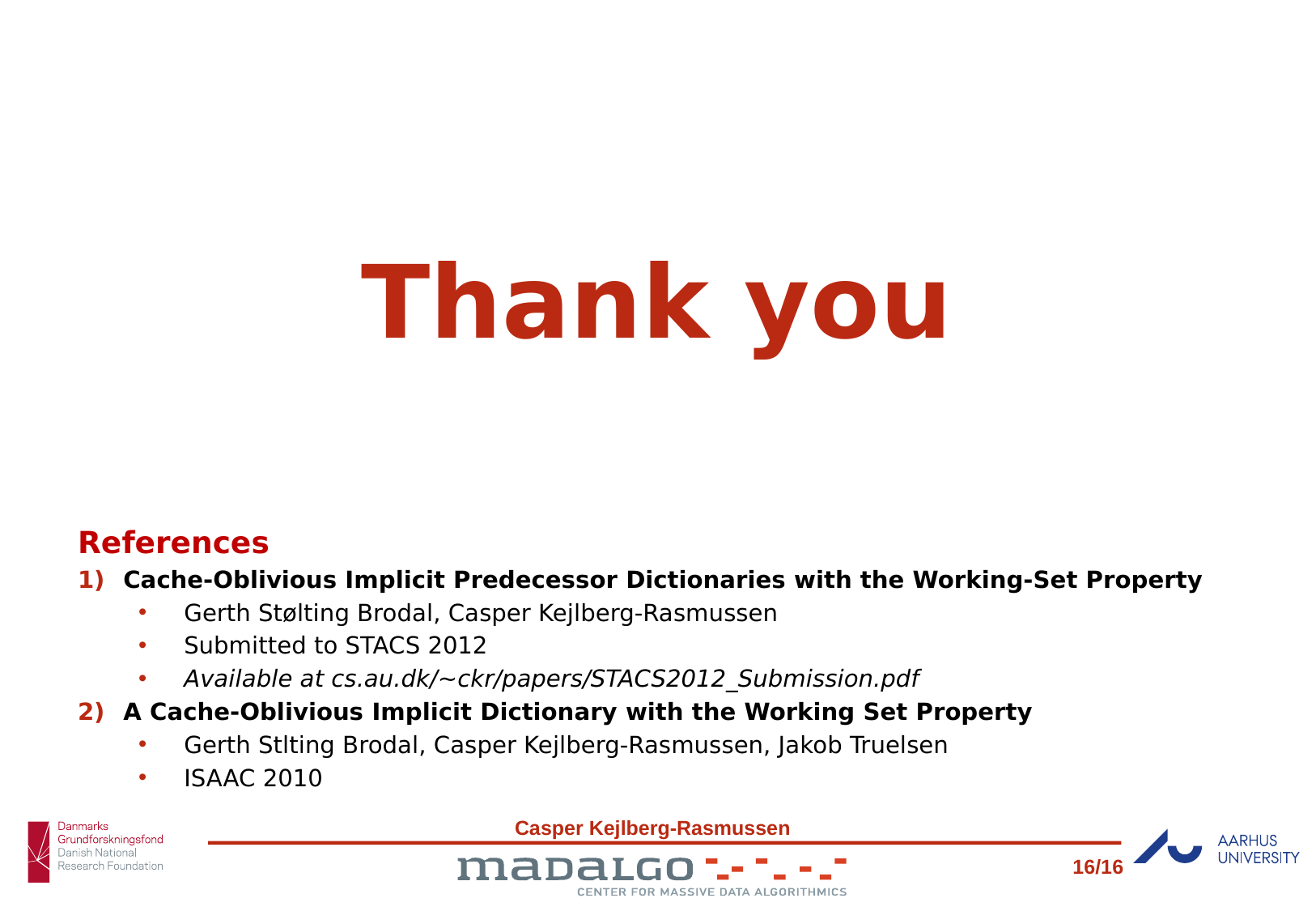

# Thank you
References
Cache-Oblivious Implicit Predecessor Dictionaries with the Working-Set Property
Gerth Stølting Brodal, Casper Kejlberg-Rasmussen
Submitted to STACS 2012
Available at cs.au.dk/~ckr/papers/STACS2012_Submission.pdf
A Cache-Oblivious Implicit Dictionary with the Working Set Property
Gerth Stlting Brodal, Casper Kejlberg-Rasmussen, Jakob Truelsen
ISAAC 2010